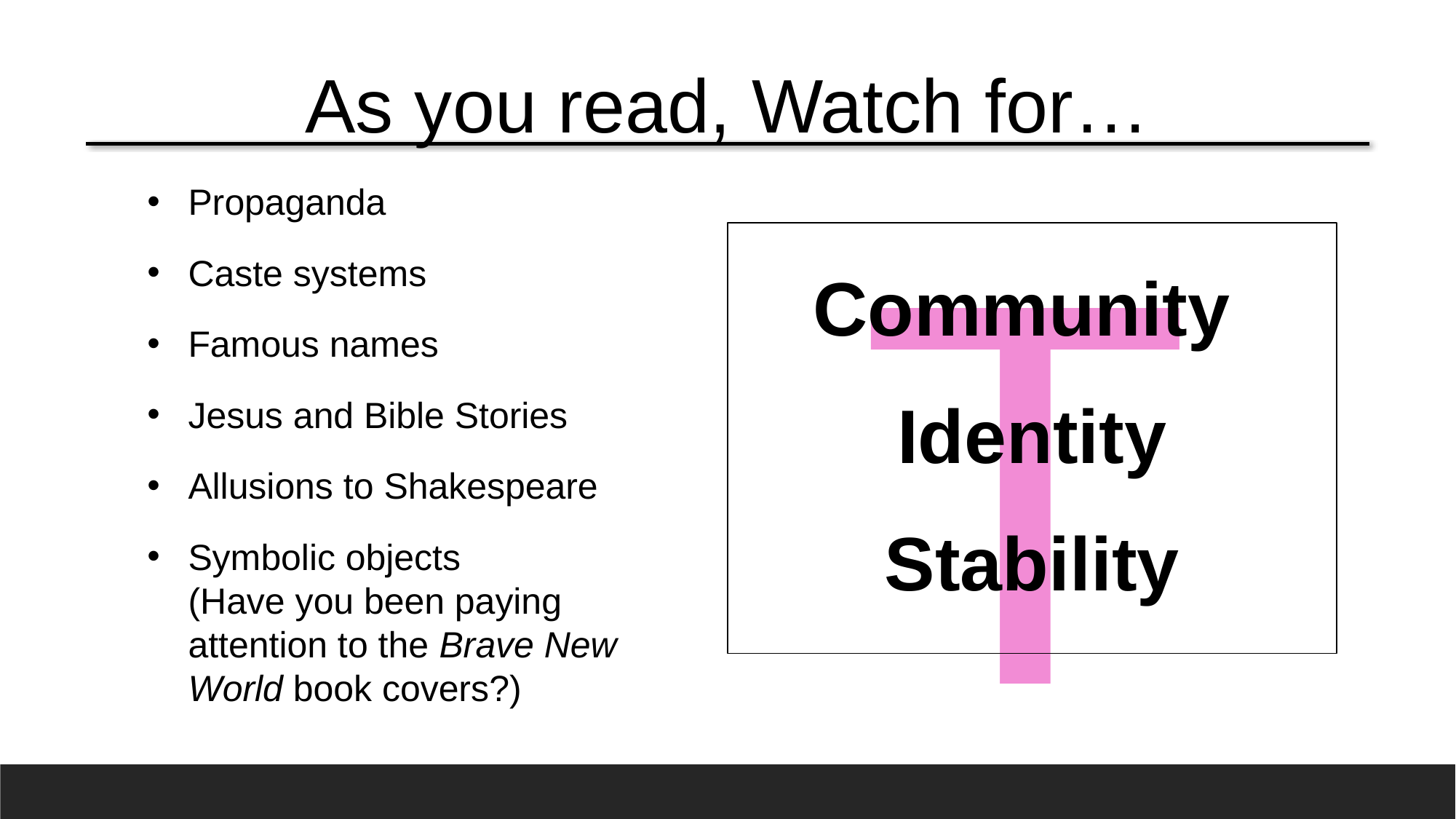

As you read, Watch for…
T
Propaganda
Caste systems
Famous names
Jesus and Bible Stories
Allusions to Shakespeare
Symbolic objects                    (Have you been paying attention to the Brave New World book covers?)

Community
Identity
Stability